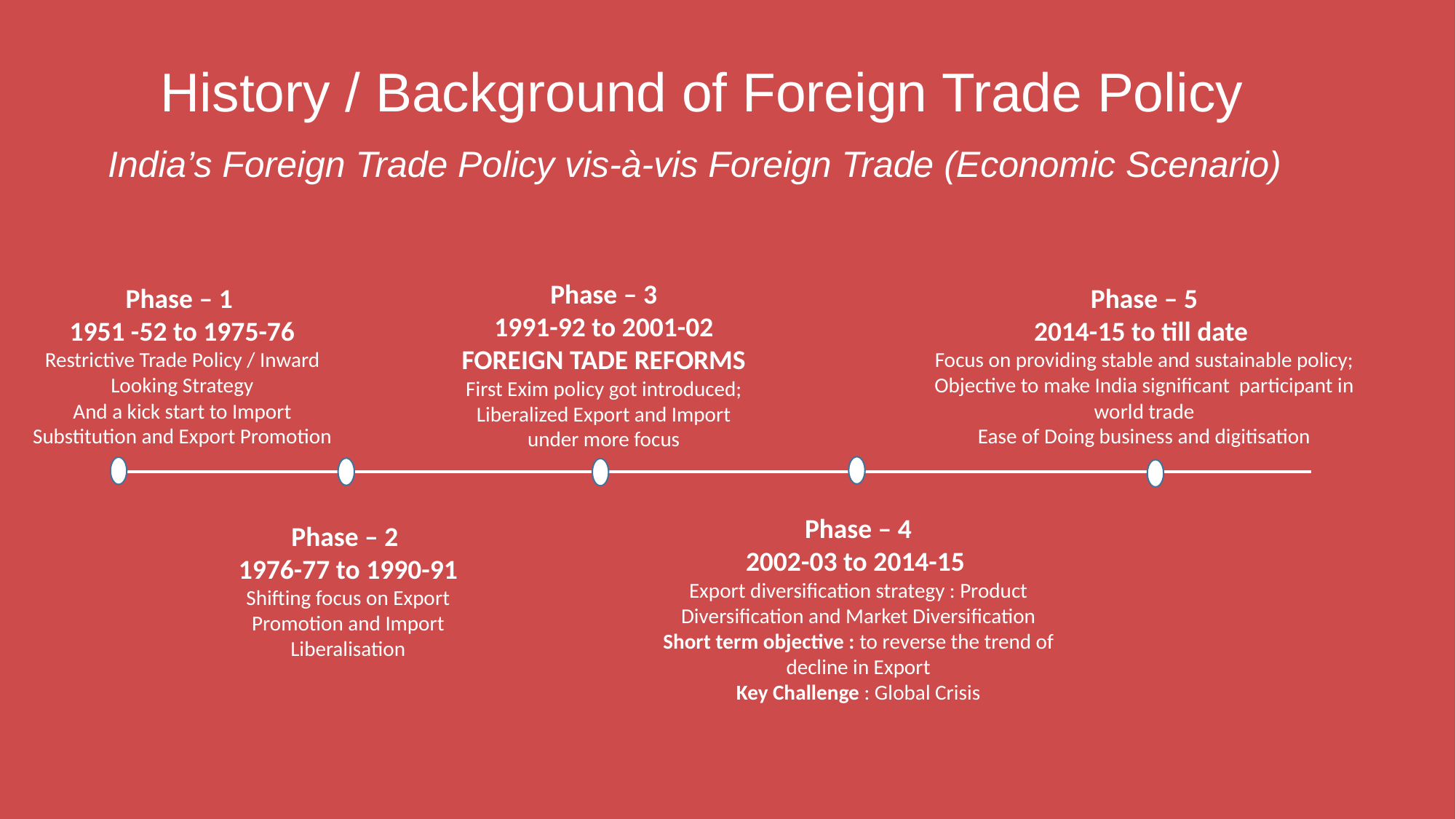

History / Background of Foreign Trade Policy
India’s Foreign Trade Policy vis-à-vis Foreign Trade (Economic Scenario)
Phase – 3
1991-92 to 2001-02 FOREIGN TADE REFORMS First Exim policy got introduced; Liberalized Export and Import under more focus
Phase – 1
1951 -52 to 1975-76
Restrictive Trade Policy / Inward Looking Strategy
And a kick start to Import Substitution and Export Promotion
Phase – 5
2014-15 to till date
Focus on providing stable and sustainable policy;
Objective to make India significant  participant in world trade
Ease of Doing business and digitisation

Phase – 4
2002-03 to 2014-15
Export diversification strategy : Product Diversification and Market Diversification
Short term objective : to reverse the trend of decline in Export
Key Challenge : Global Crisis
Phase – 2
1976-77 to 1990-91
Shifting focus on Export Promotion and Import Liberalisation